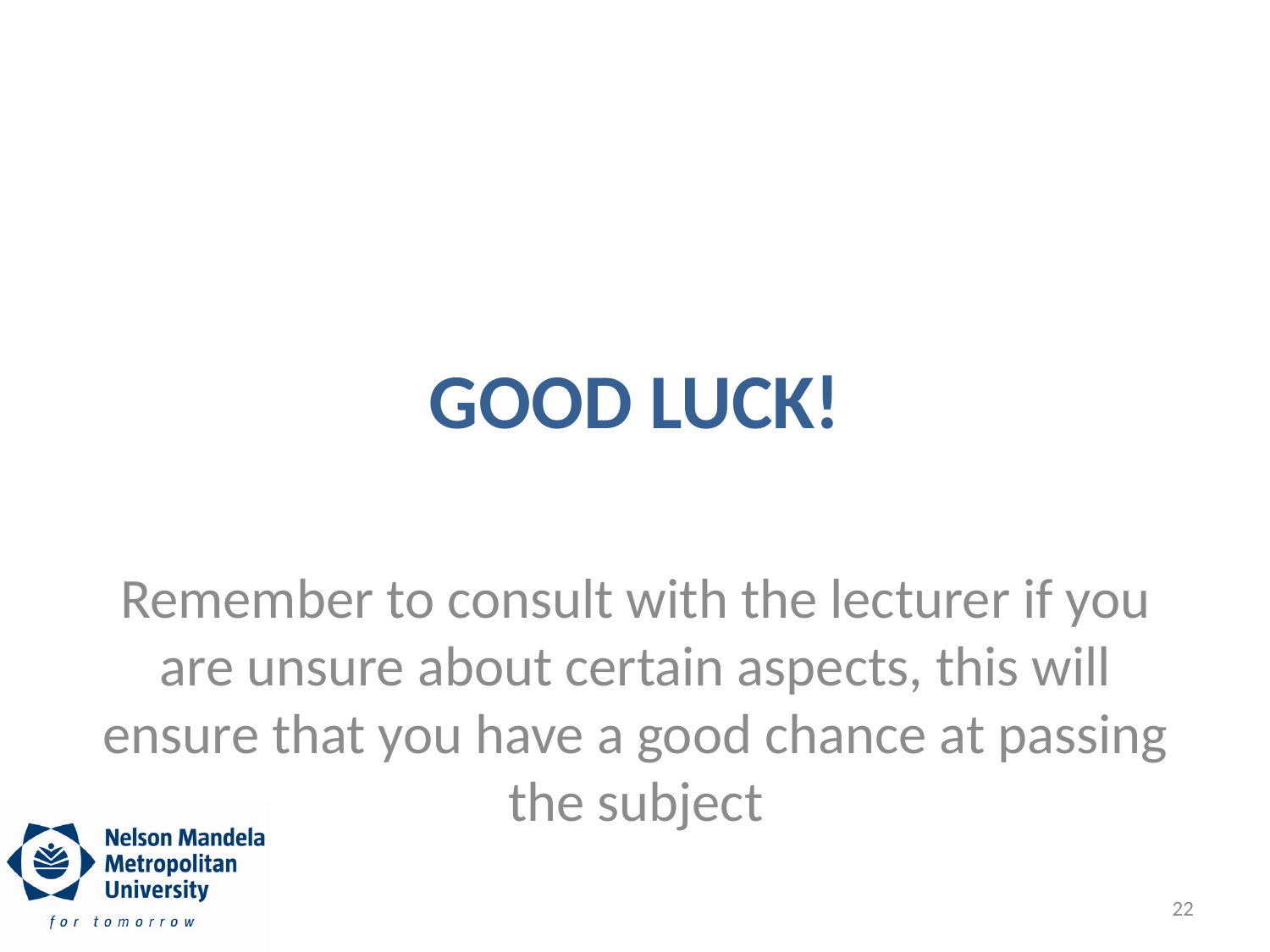

# GOOD LUCK!
Remember to consult with the lecturer if you are unsure about certain aspects, this will ensure that you have a good chance at passing the subject
22